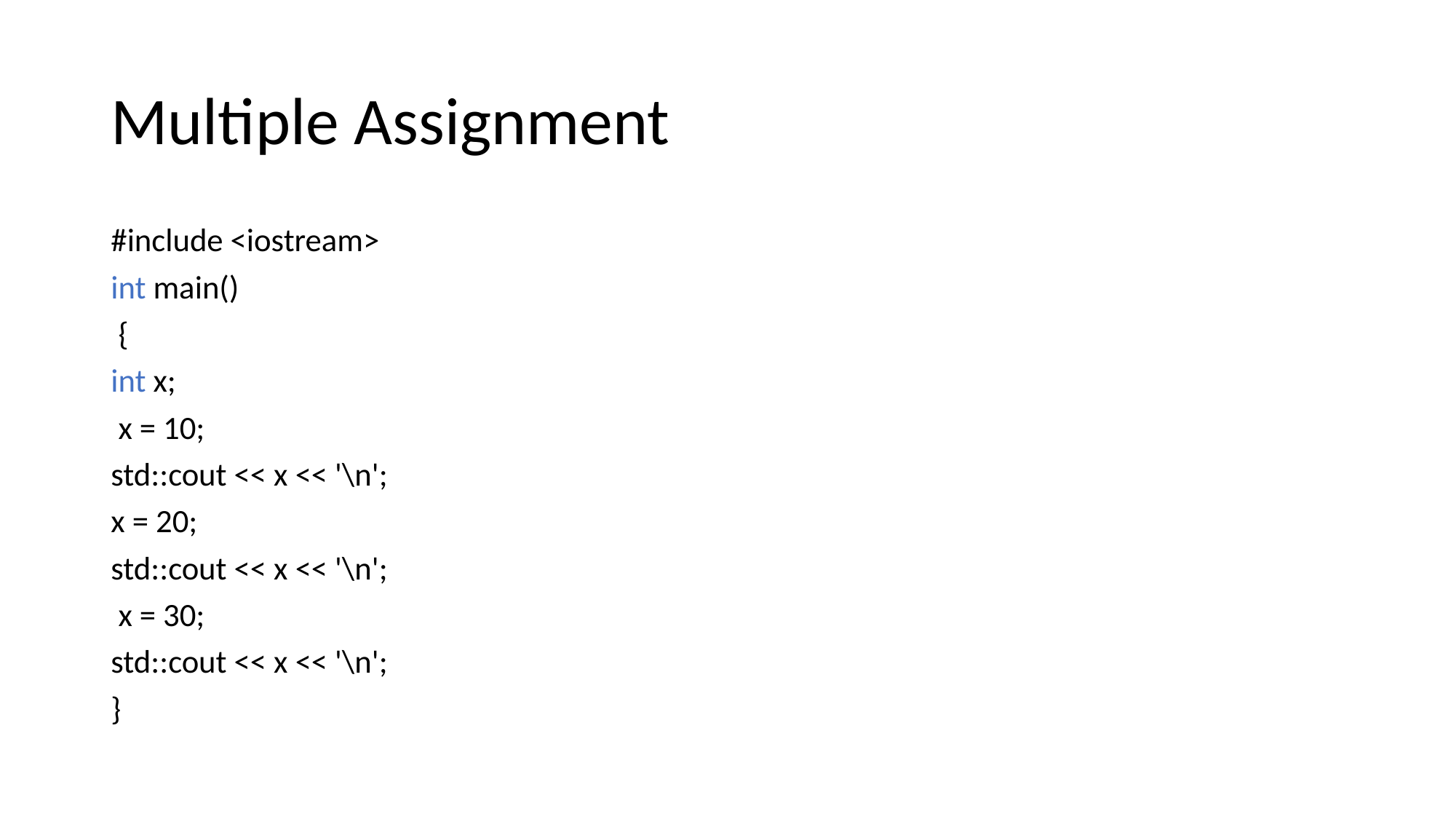

# Multiple Assignment
#include <iostream>
int main()
 {
int x;
 x = 10;
std::cout << x << '\n';
x = 20;
std::cout << x << '\n';
 x = 30;
std::cout << x << '\n';
}